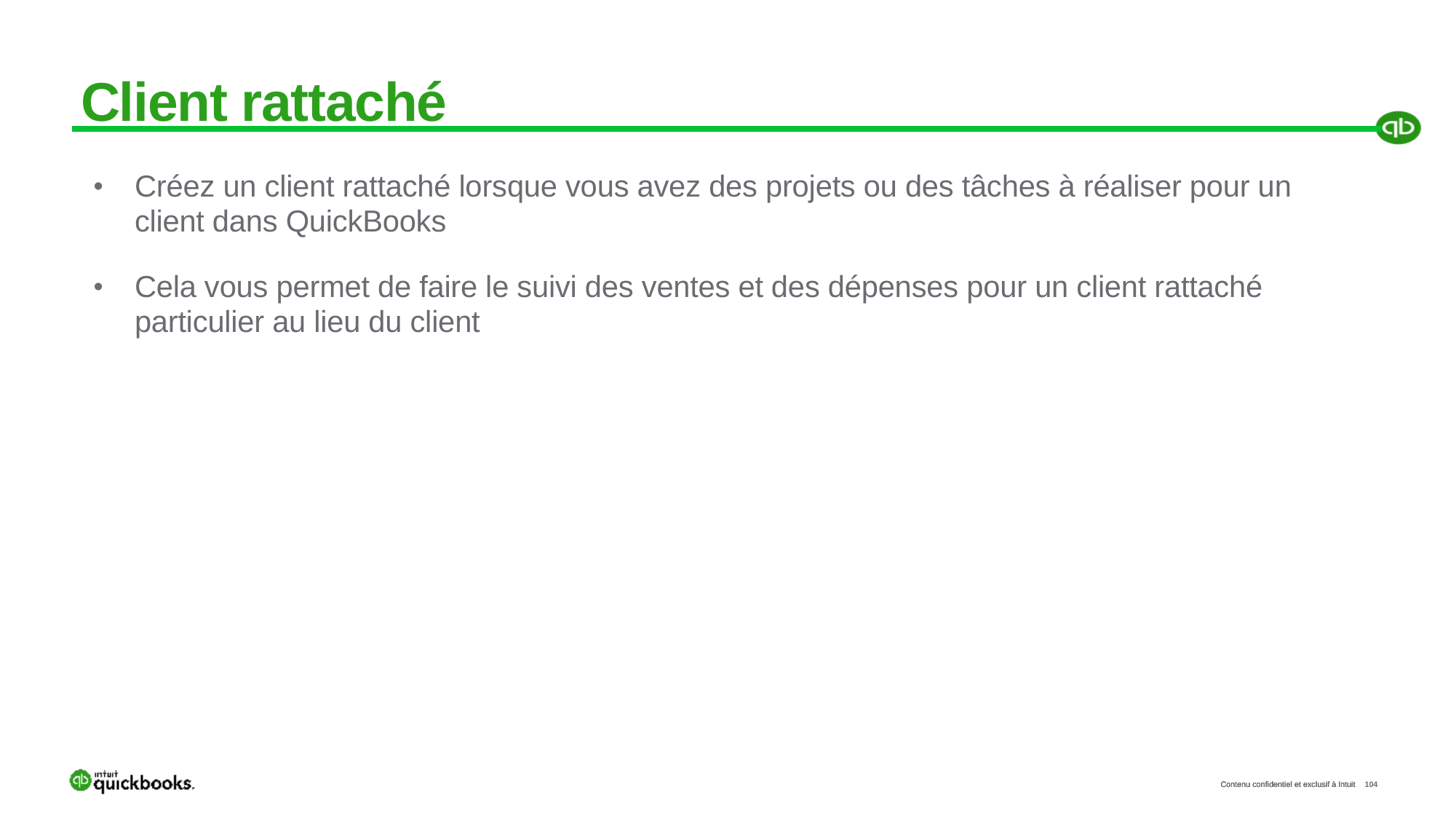

# Client rattaché
Créez un client rattaché lorsque vous avez des projets ou des tâches à réaliser pour un client dans QuickBooks
Cela vous permet de faire le suivi des ventes et des dépenses pour un client rattaché particulier au lieu du client